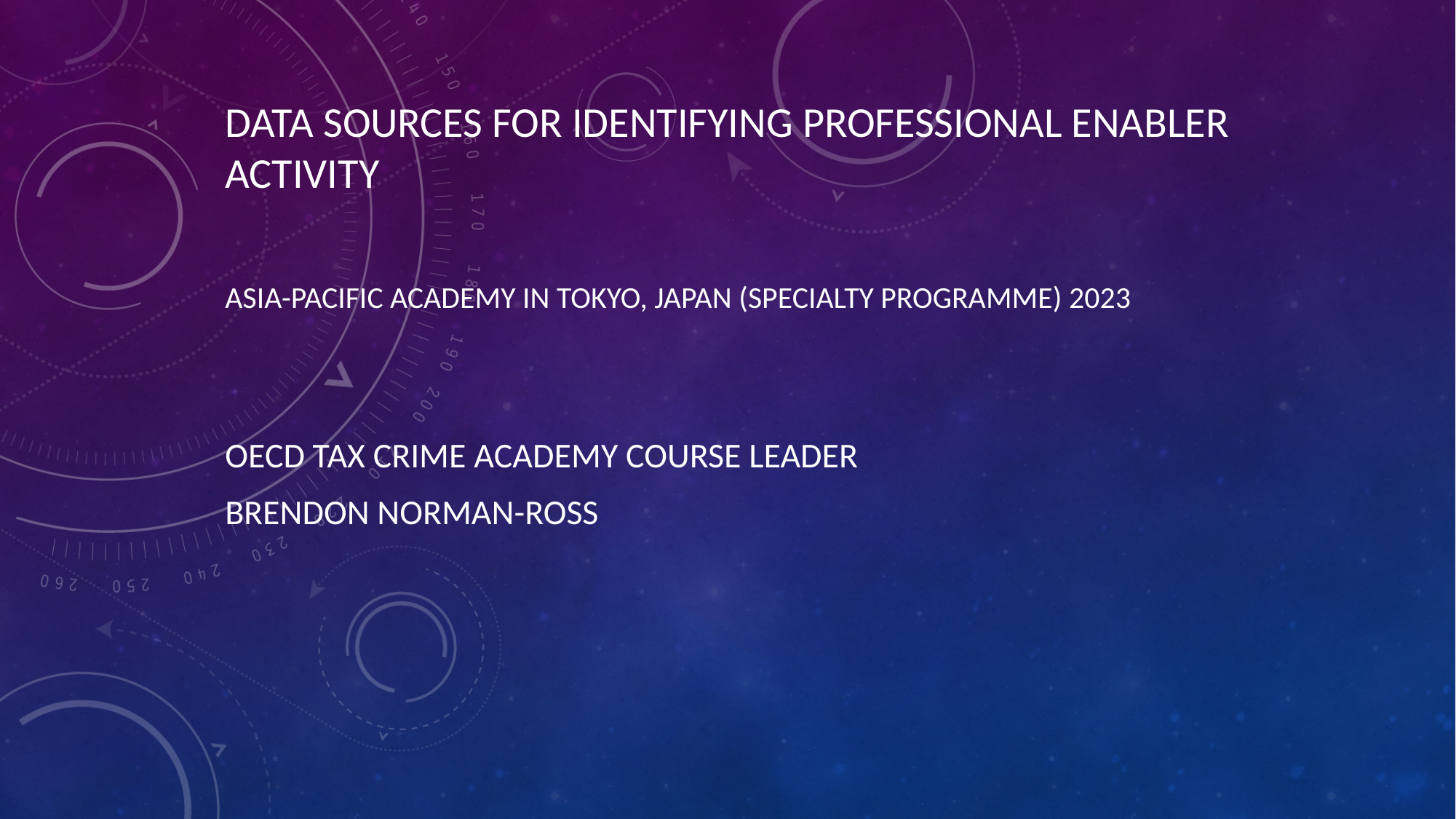

# Data Sources for identifying Professional Enabler activity

Asia-Pacific Academy in Tokyo, Japan (Specialty programme) 2023

OECD Tax Crime Academy course leader
BRENDON NORMAN-ROSS